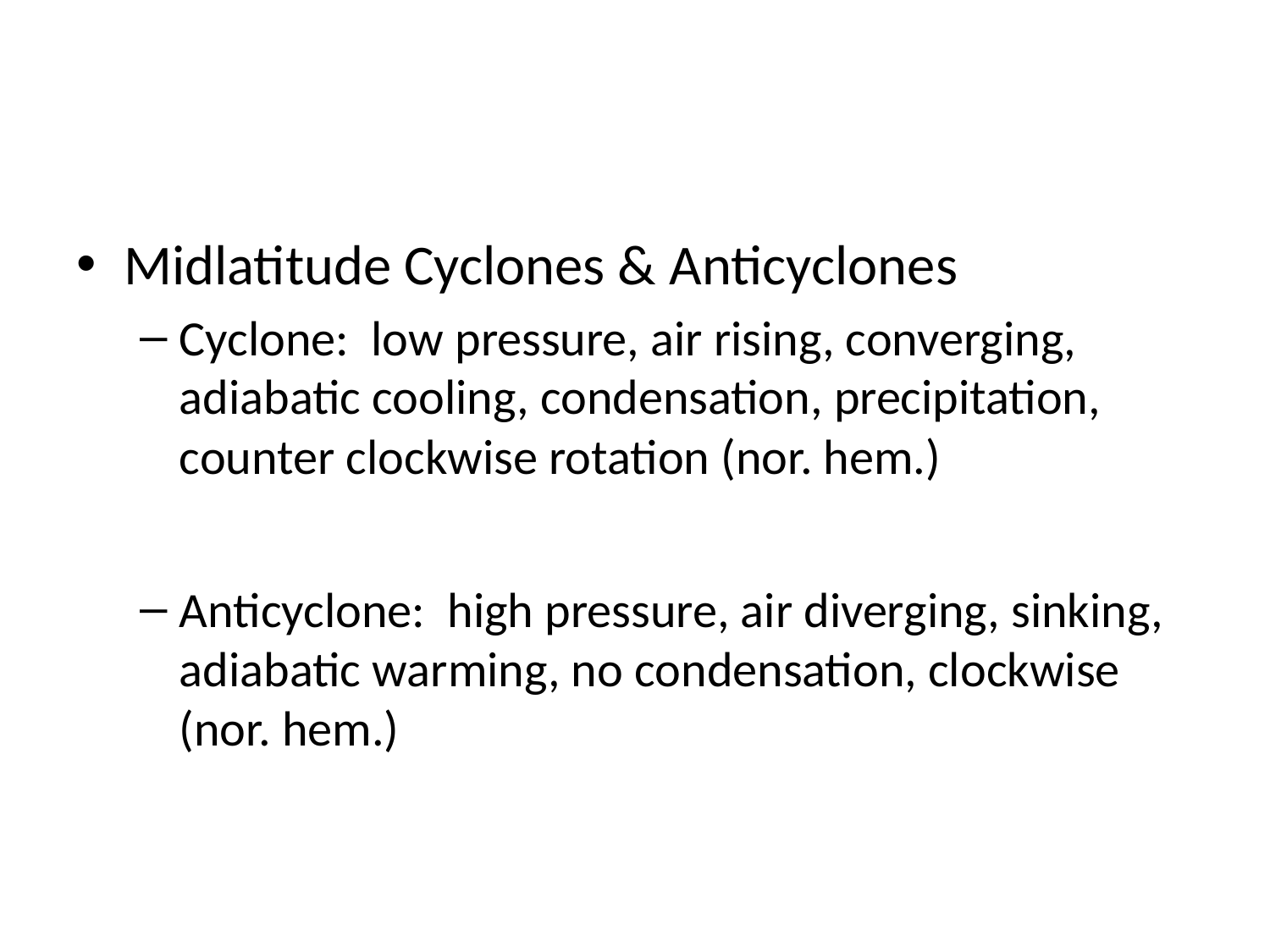

Midlatitude Cyclones & Anticyclones
Cyclone:  low pressure, air rising, converging, adiabatic cooling, condensation, precipitation, counter clockwise rotation (nor. hem.)

Anticyclone:  high pressure, air diverging, sinking, adiabatic warming, no condensation, clockwise (nor. hem.)